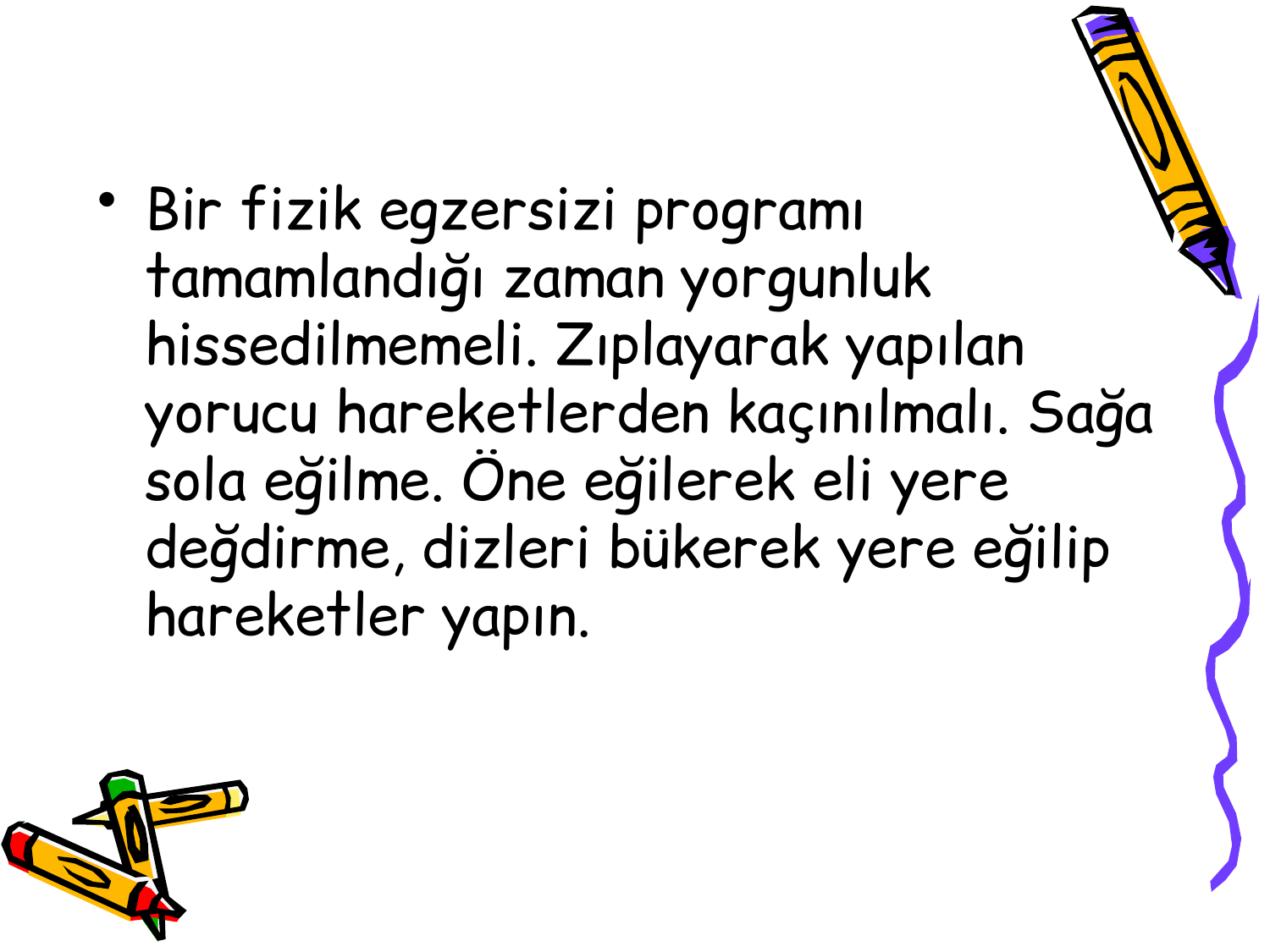

Bir fizik egzersizi programı tamamlandığı zaman yorgunluk hissedilmemeli. Zıplayarak yapılan yorucu hareketlerden kaçınılmalı. Sağa sola eğilme. Öne eğilerek eli yere değdirme, dizleri bükerek yere eğilip hareketler yapın.